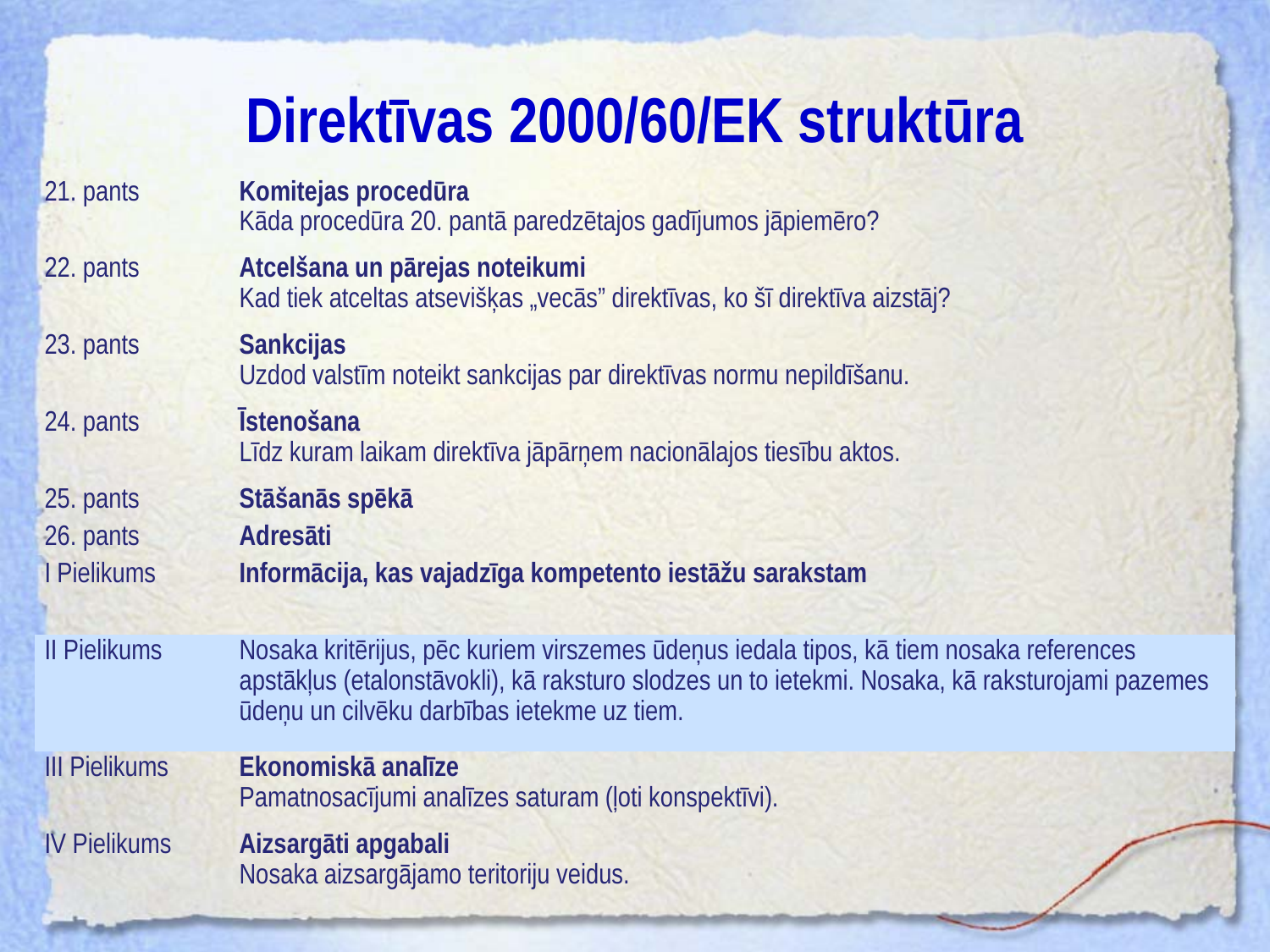

# Direktīvas 2000/60/EK struktūra
| 21. pants | Komitejas procedūra Kāda procedūra 20. pantā paredzētajos gadījumos jāpiemēro? |
| --- | --- |
| 22. pants | Atcelšana un pārejas noteikumi Kad tiek atceltas atsevišķas „vecās” direktīvas, ko šī direktīva aizstāj? |
| 23. pants | Sankcijas Uzdod valstīm noteikt sankcijas par direktīvas normu nepildīšanu. |
| 24. pants | Īstenošana Līdz kuram laikam direktīva jāpārņem nacionālajos tiesību aktos. |
| 25. pants | Stāšanās spēkā |
| 26. pants | Adresāti |
| I Pielikums | Informācija, kas vajadzīga kompetento iestāžu sarakstam |
| II Pielikums | Nosaka kritērijus, pēc kuriem virszemes ūdeņus iedala tipos, kā tiem nosaka references apstākļus (etalonstāvokli), kā raksturo slodzes un to ietekmi. Nosaka, kā raksturojami pazemes ūdeņu un cilvēku darbības ietekme uz tiem. |
| III Pielikums | Ekonomiskā analīze Pamatnosacījumi analīzes saturam (ļoti konspektīvi). |
| IV Pielikums | Aizsargāti apgabali Nosaka aizsargājamo teritoriju veidus. |